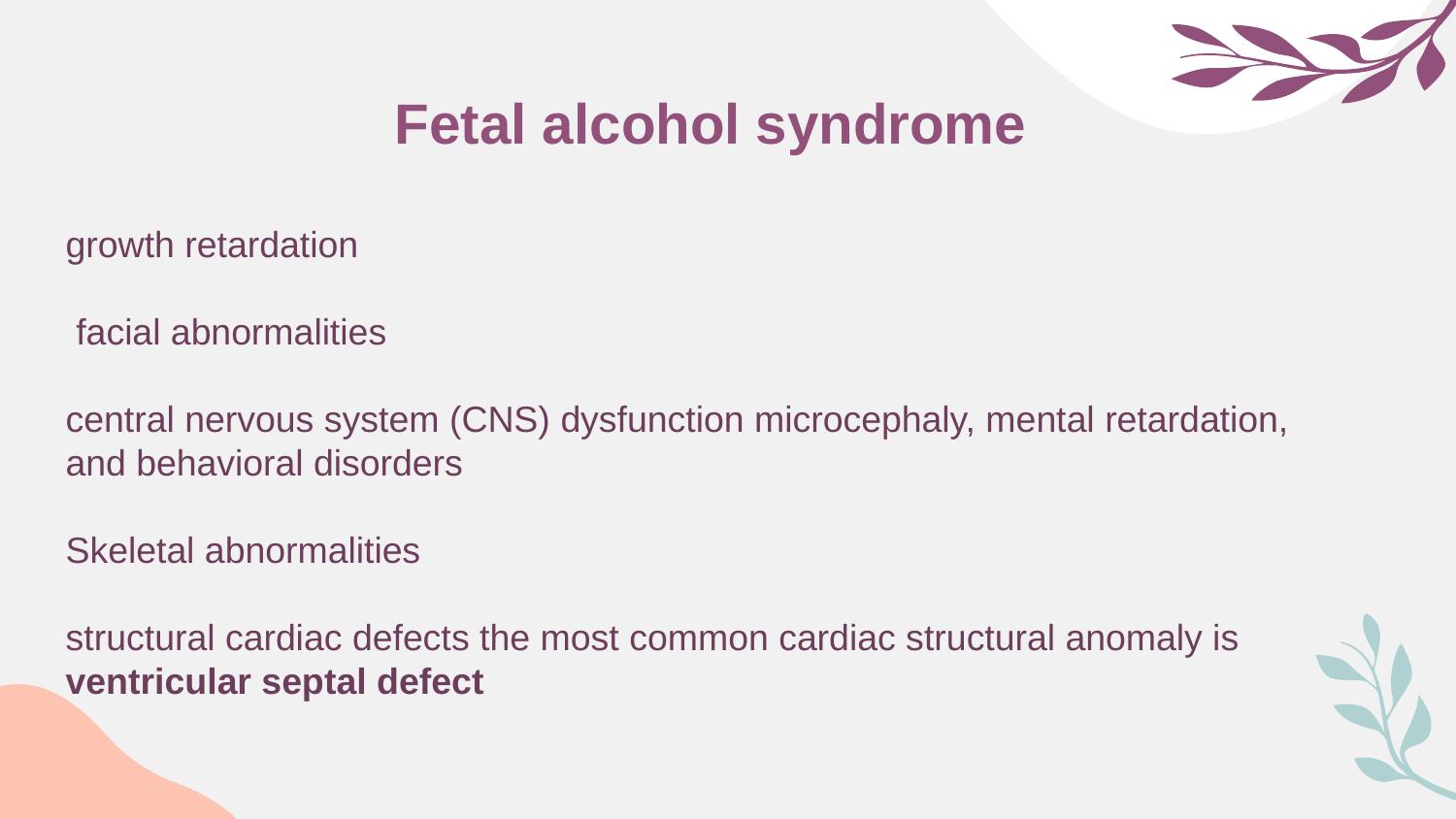

# Fetal alcohol syndrome
growth retardation

 facial abnormalities

central nervous system (CNS) dysfunction microcephaly, mental retardation, and behavioral disorders

Skeletal abnormalities

structural cardiac defects the most common cardiac structural anomaly is ventricular septal defect